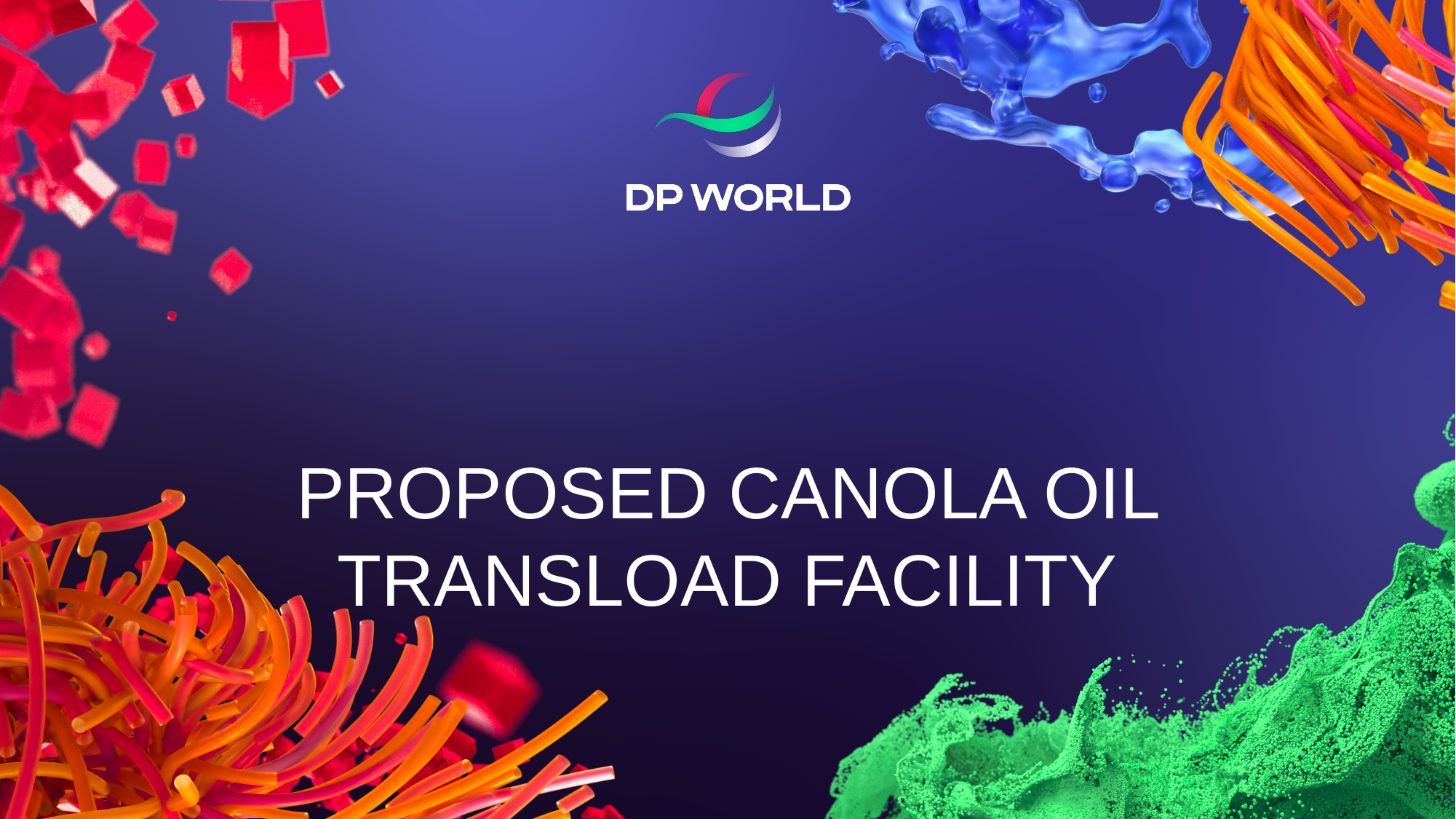

# Proposed Canola Oil Transload Facility
1